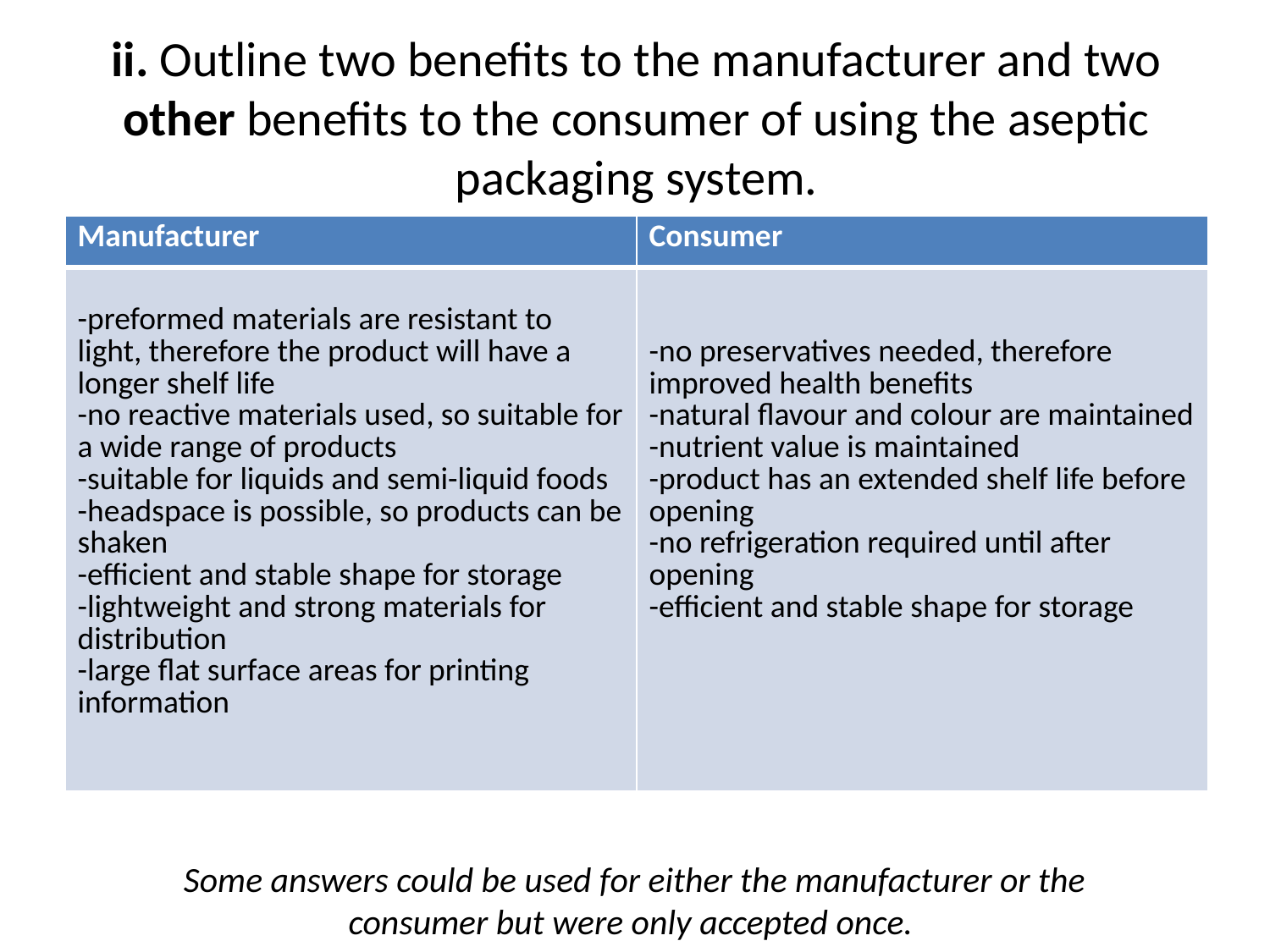

# ii. Outline two benefits to the manufacturer and two other benefits to the consumer of using the aseptic packaging system.
| Manufacturer | Consumer |
| --- | --- |
| -preformed materials are resistant to light, therefore the product will have a longer shelf life -no reactive materials used, so suitable for a wide range of products -suitable for liquids and semi-liquid foods -headspace is possible, so products can be shaken -efficient and stable shape for storage -lightweight and strong materials for distribution -large flat surface areas for printing information | -no preservatives needed, therefore improved health benefits -natural flavour and colour are maintained -nutrient value is maintained -product has an extended shelf life before opening -no refrigeration required until after opening -efficient and stable shape for storage |
Some answers could be used for either the manufacturer or the consumer but were only accepted once.